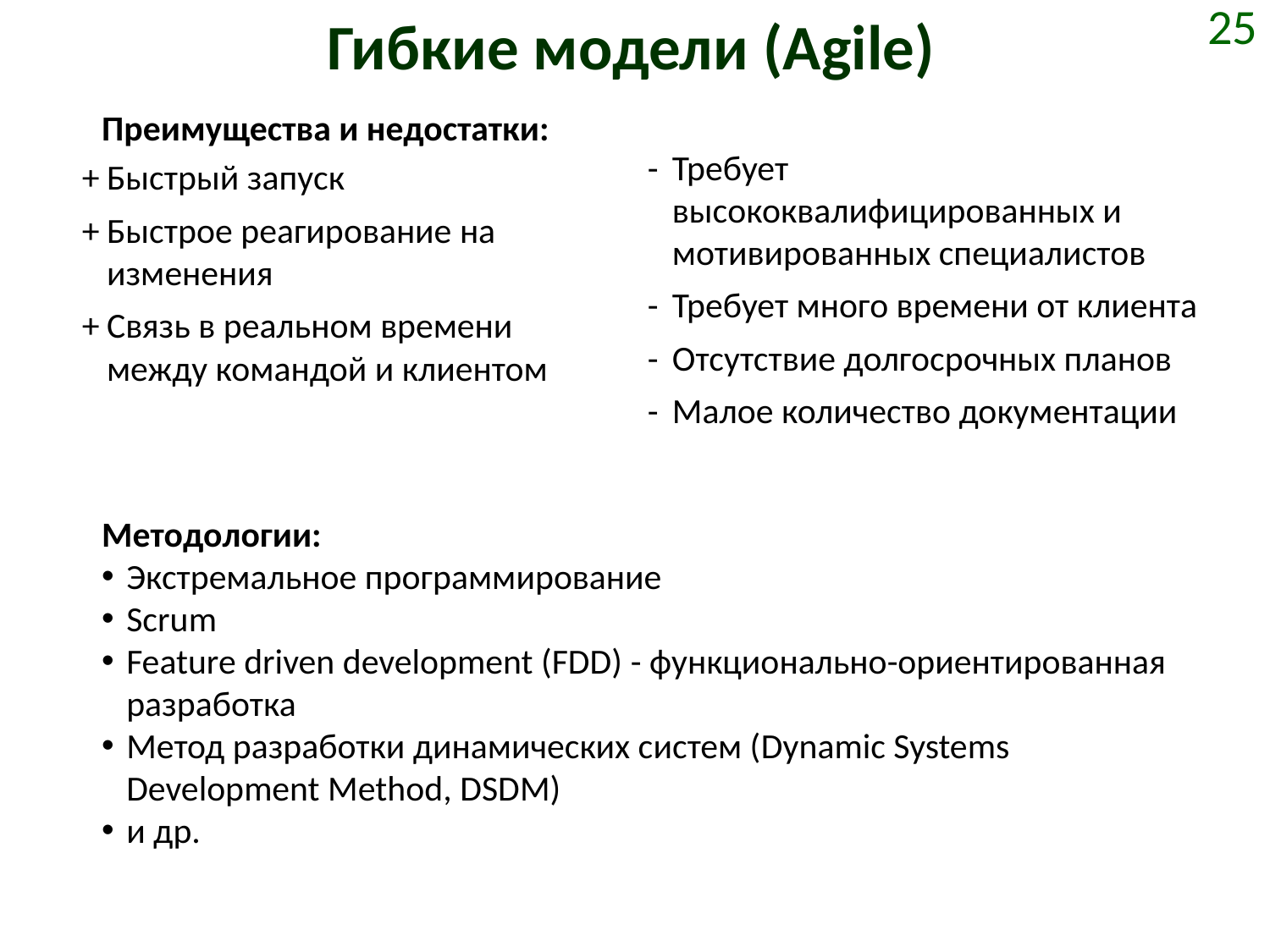

# Гибкие модели (Agile)
25
Преимущества и недостатки:
-	Требует высококвалифицированных и мотивированных специалистов
-	Требует много времени от клиента
-	Отсутствие долгосрочных планов
-	Малое количество документации
+	Быстрый запуск
+	Быстрое реагирование на изменения
+	Связь в реальном времени между командой и клиентом
Методологии:
Экстремальное программирование
Scrum
Feature driven development (FDD) - функционально-ориентированная разработка
Метод разработки динамических систем (Dynamic Systems Development Method, DSDM)
и др.